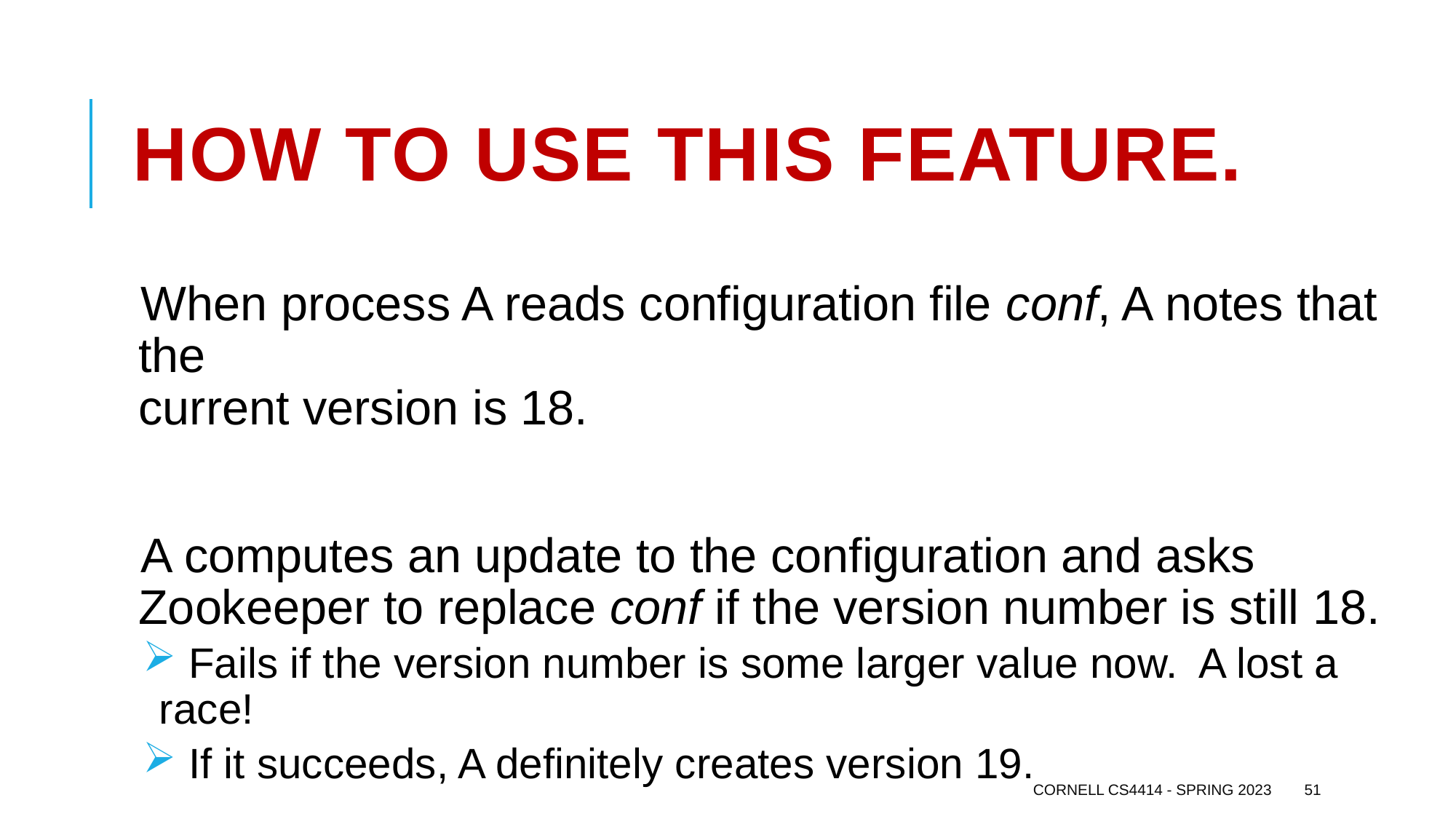

# How to use this feature.
When process A reads configuration file conf, A notes that the
current version is 18.

A computes an update to the configuration and asks Zookeeper to replace conf if the version number is still 18.
 Fails if the version number is some larger value now.  A lost a race!
 If it succeeds, A definitely creates version 19.

Cornell CS4414 - Spring 2023
51